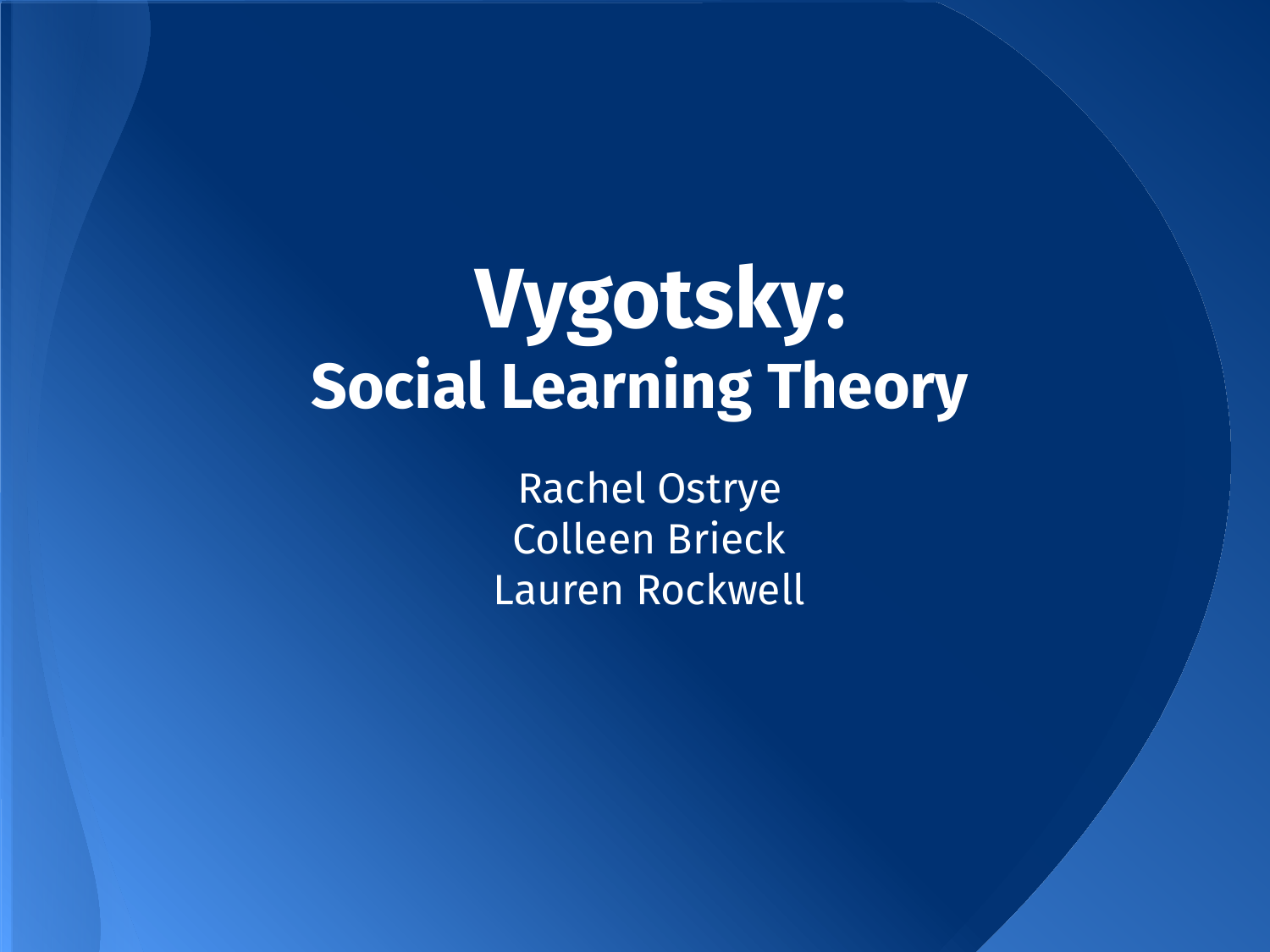

# Vygotsky: Social Learning Theory
Rachel Ostrye
Colleen Brieck
Lauren Rockwell